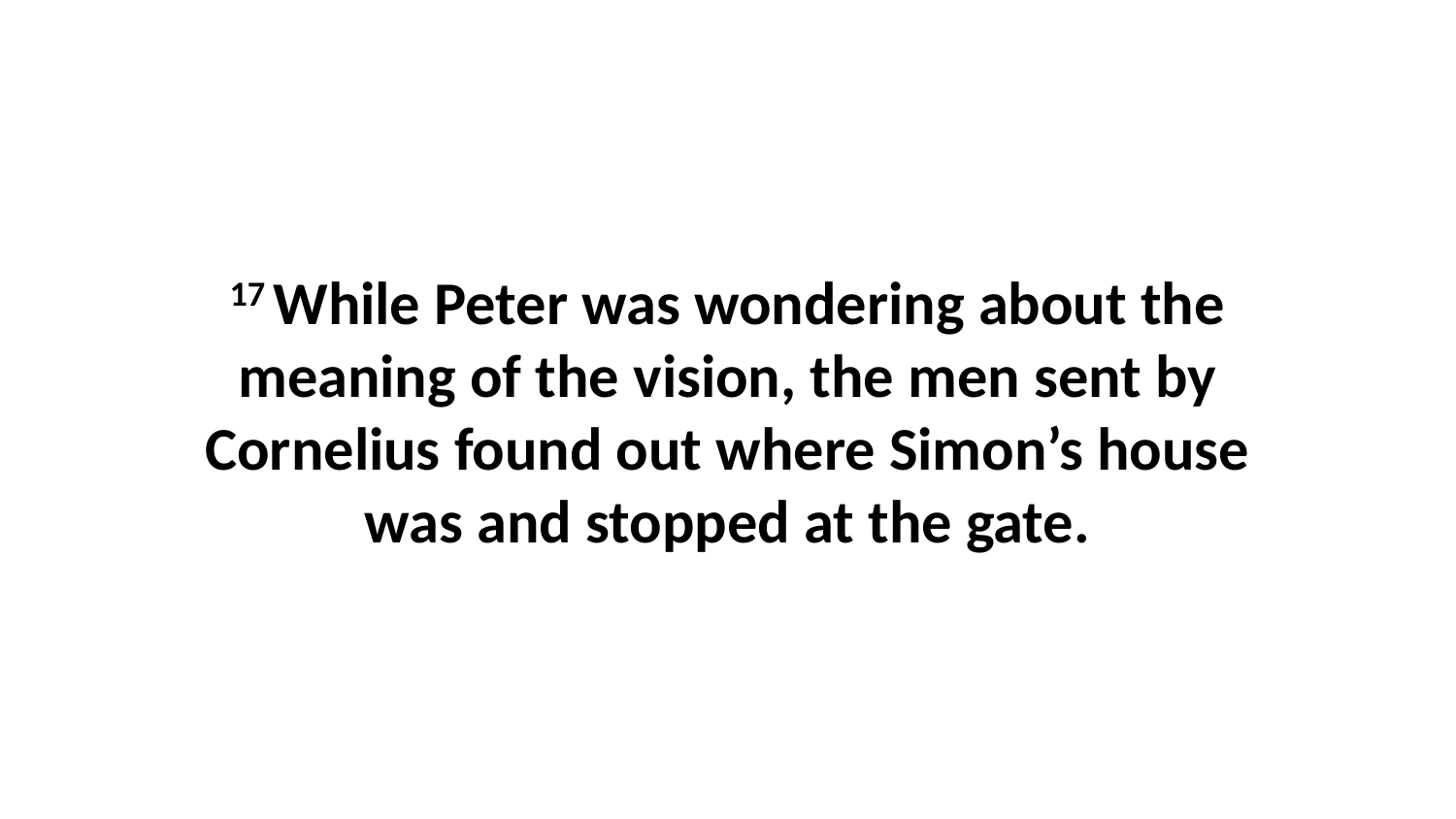

17 While Peter was wondering about the meaning of the vision, the men sent by Cornelius found out where Simon’s house was and stopped at the gate.